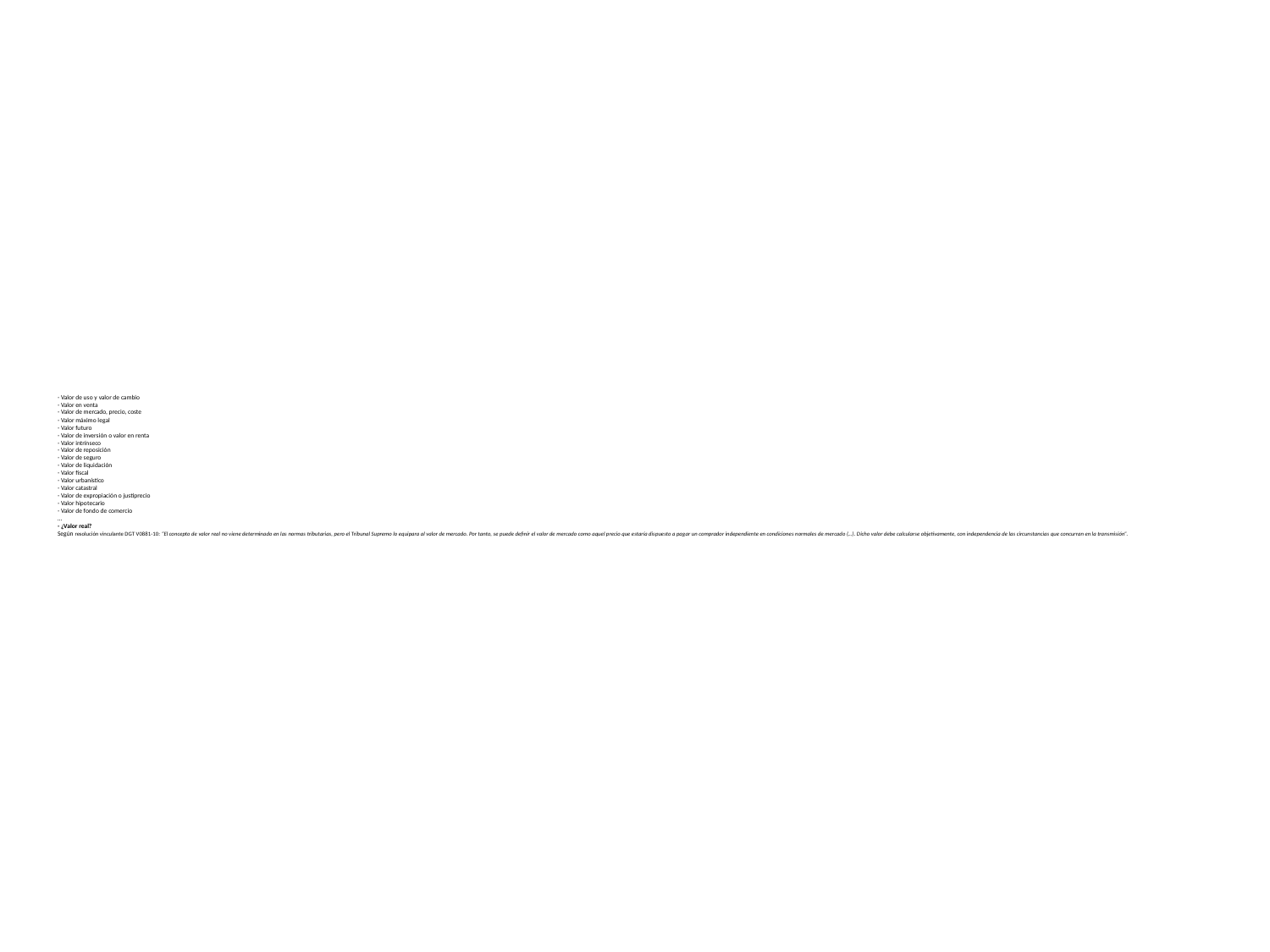

# - Valor de uso y valor de cambio - Valor en venta - Valor de mercado, precio, coste - Valor máximo legal - Valor futuro - Valor de inversión o valor en renta - Valor intrínseco - Valor de reposición - Valor de seguro - Valor de liquidación - Valor fiscal - Valor urbanístico - Valor catastral - Valor de expropiación o justiprecio - Valor hipotecario - Valor de fondo de comercio … - ¿Valor real? Según resolución vinculante DGT V0881-10: “El concepto de valor real no viene determinado en las normas tributarias, pero el Tribunal Supremo lo equipara al valor de mercado. Por tanto, se puede definir el valor de mercado como aquel precio que estaría dispuesto a pagar un comprador independiente en condiciones normales de mercado (…). Dicho valor debe calcularse objetivamente, con independencia de las circunstancias que concurran en la transmisión”.